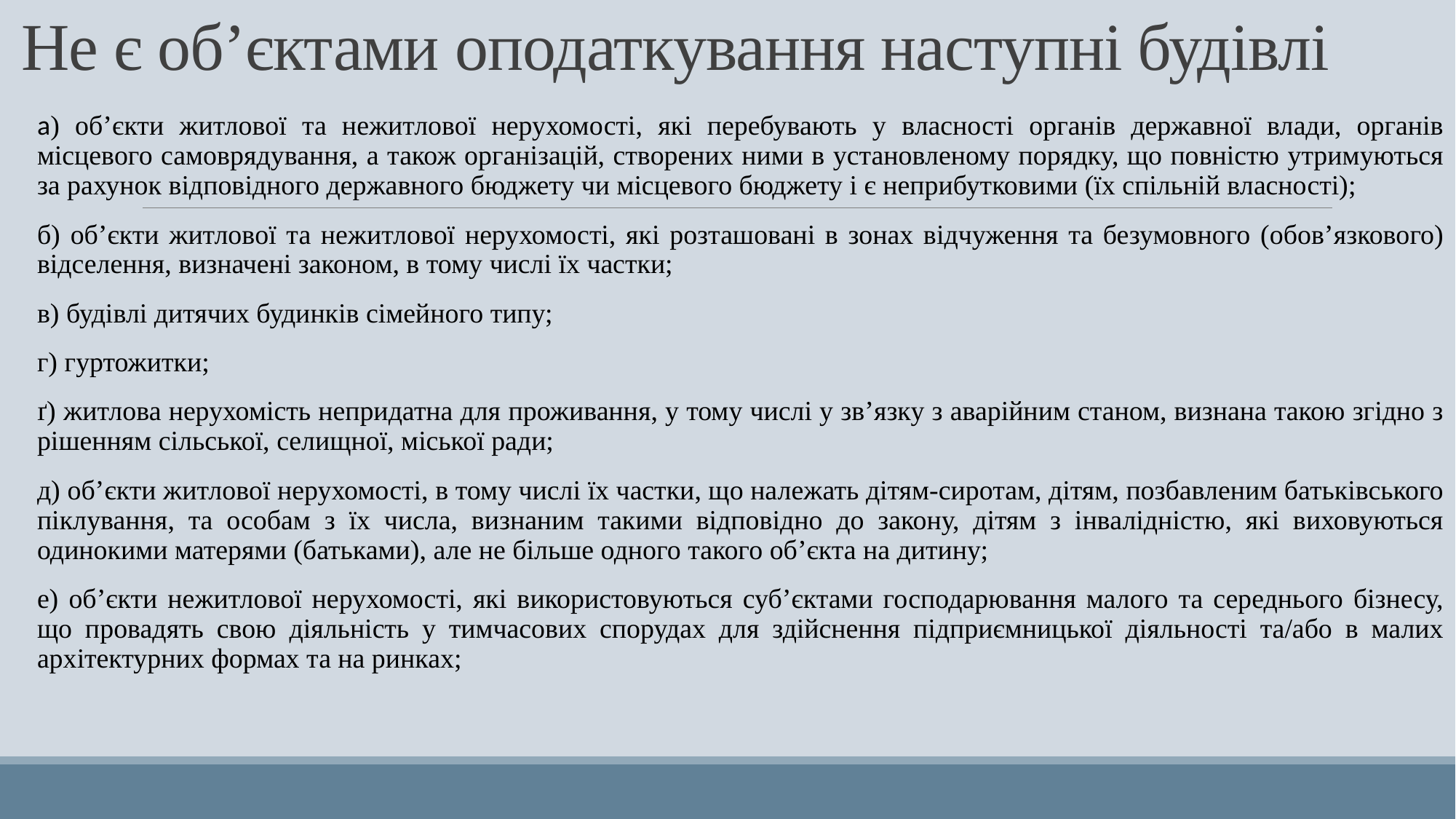

# Не є об’єктами оподаткування наступні будівлі
а) об’єкти житлової та нежитлової нерухомості, які перебувають у власності органів державної влади, органів місцевого самоврядування, а також організацій, створених ними в установленому порядку, що повністю утримуються за рахунок відповідного державного бюджету чи місцевого бюджету і є неприбутковими (їх спільній власності);
б) об’єкти житлової та нежитлової нерухомості, які розташовані в зонах відчуження та безумовного (обов’язкового) відселення, визначені законом, в тому числі їх частки;
в) будівлі дитячих будинків сімейного типу;
г) гуртожитки;
ґ) житлова нерухомість непридатна для проживання, у тому числі у зв’язку з аварійним станом, визнана такою згідно з рішенням сільської, селищної, міської ради;
д) об’єкти житлової нерухомості, в тому числі їх частки, що належать дітям-сиротам, дітям, позбавленим батьківського піклування, та особам з їх числа, визнаним такими відповідно до закону, дітям з інвалідністю, які виховуються одинокими матерями (батьками), але не більше одного такого об’єкта на дитину;
е) об’єкти нежитлової нерухомості, які використовуються суб’єктами господарювання малого та середнього бізнесу, що провадять свою діяльність у тимчасових спорудах для здійснення підприємницької діяльності та/або в малих архітектурних формах та на ринках;